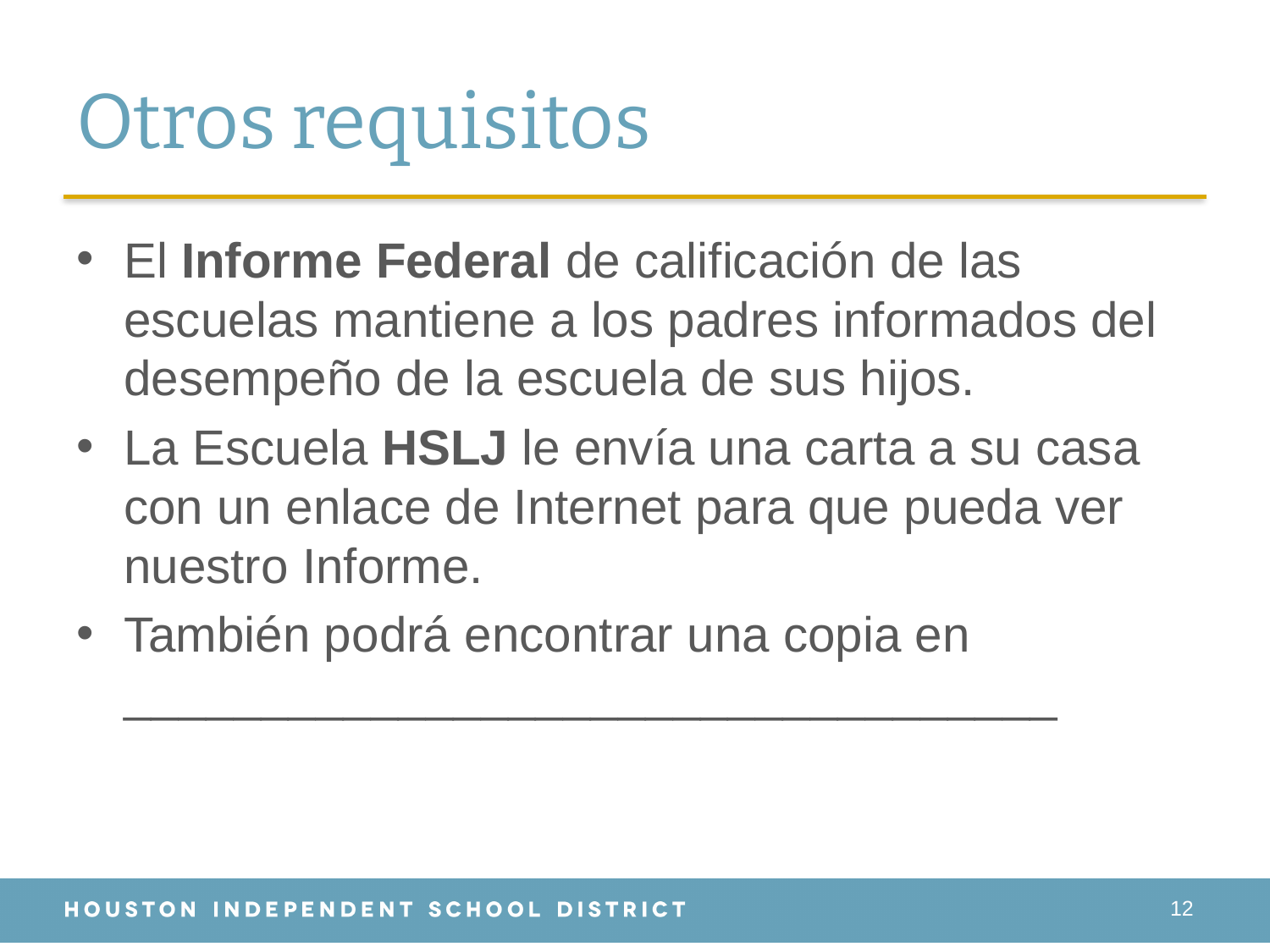

# Otros requisitos
El Informe Federal de calificación de las escuelas mantiene a los padres informados del desempeño de la escuela de sus hijos.
La Escuela HSLJ le envía una carta a su casa con un enlace de Internet para que pueda ver nuestro Informe.
También podrá encontrar una copia en __________________________________
12